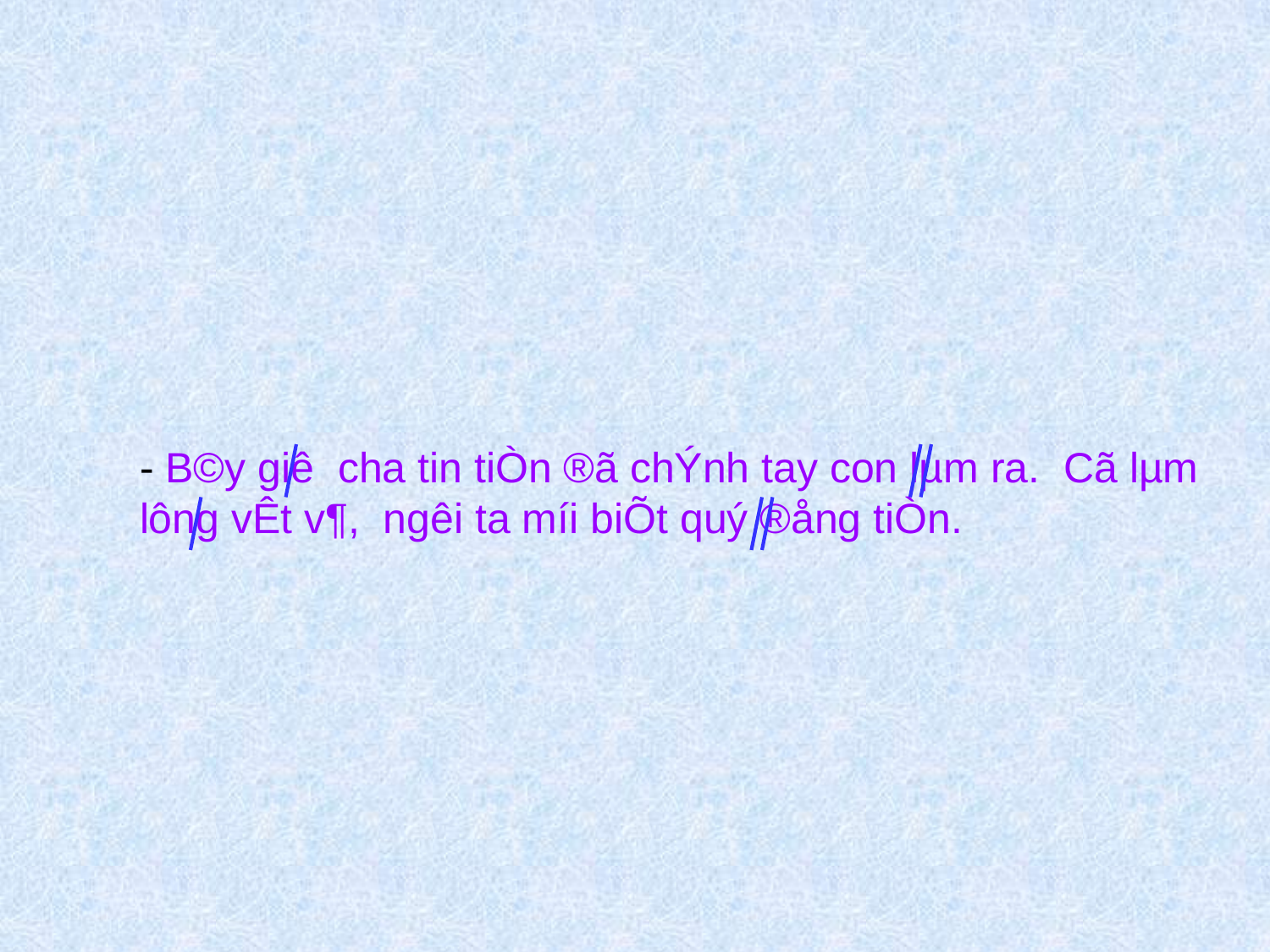

- B©y giê  cha tin tiÒn ®ã chÝnh tay con lµm ra.  Cã lµm lông vÊt v¶,  ng­êi ta míi biÕt quý ®ång tiÒn.